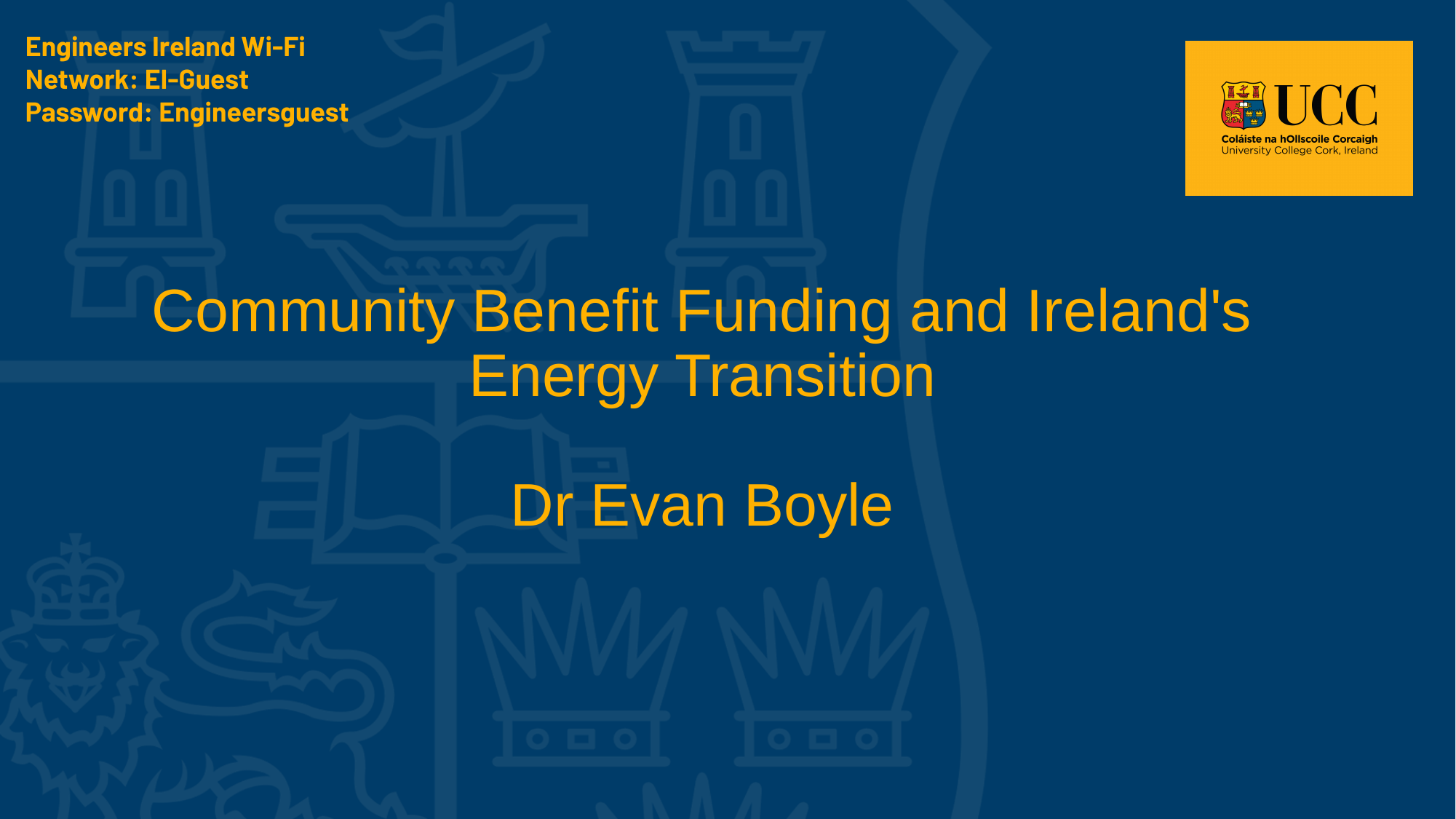

Engineers Ireland Wi-Fi
Network: EI-Guest
Password: Engineersguest

Community Benefit Funding and Ireland's Energy Transition
Dr Evan Boyle